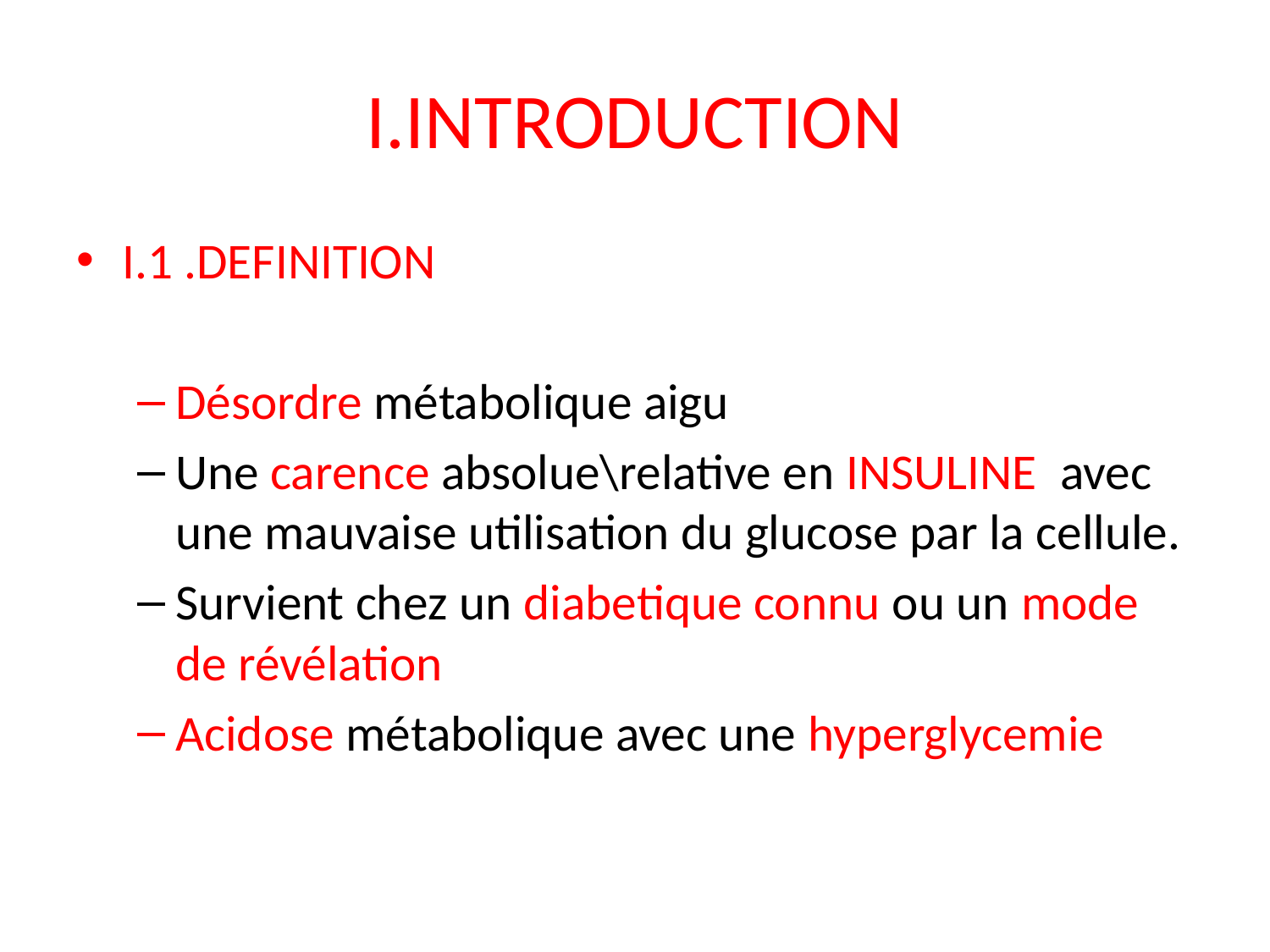

# I.INTRODUCTION
I.1 .DEFINITION

Désordre métabolique aigu
Une carence absolue\relative en INSULINE  avec  une mauvaise utilisation du glucose par la cellule.
Survient chez un diabetique connu ou un mode de révélation
Acidose métabolique avec une hyperglycemie